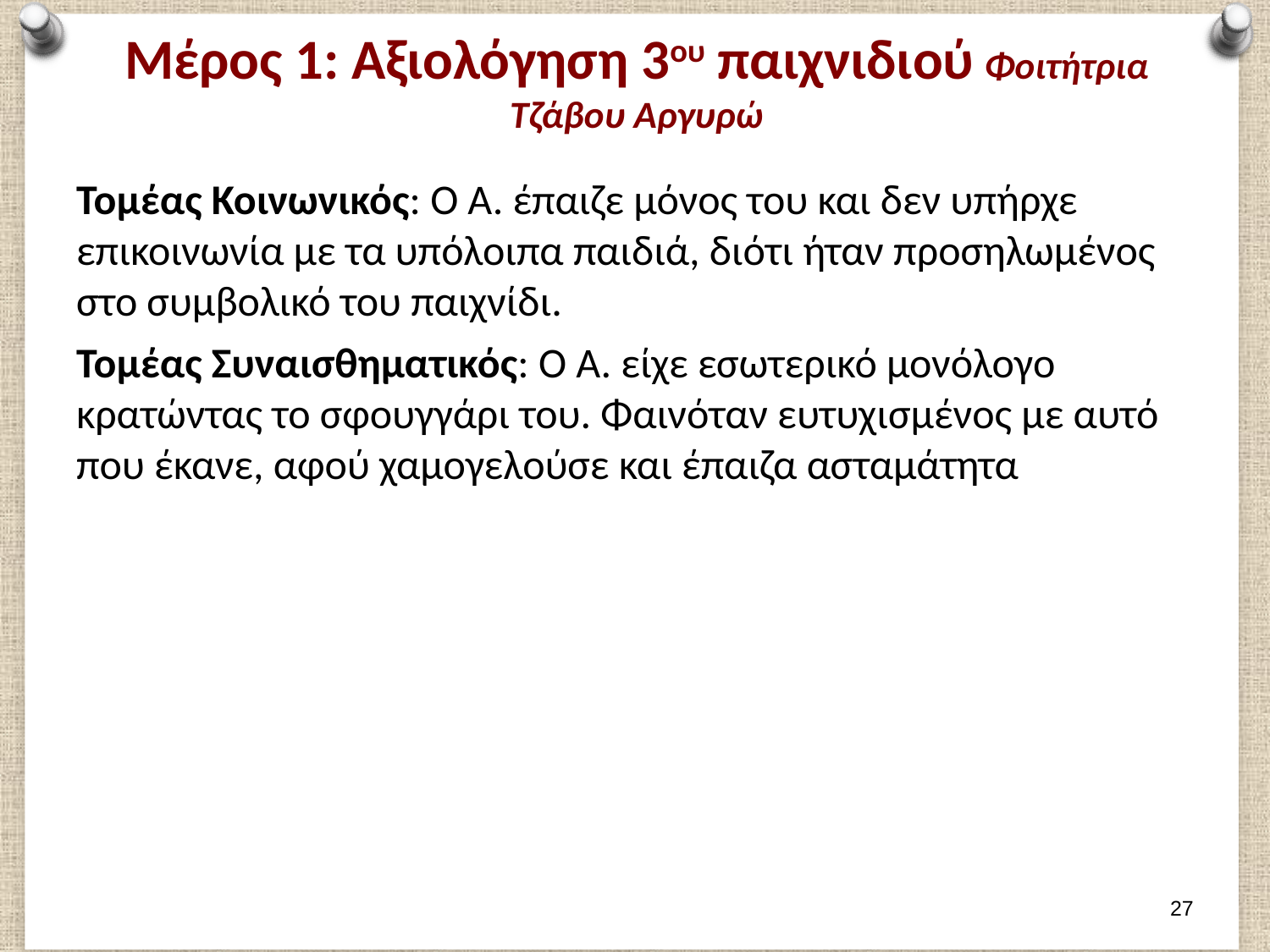

# Μέρος 1: Αξιολόγηση 3ου παιχνιδιού Φοιτήτρια Τζάβου Αργυρώ
Τομέας Κοινωνικός: Ο Α. έπαιζε μόνος του και δεν υπήρχε επικοινωνία με τα υπόλοιπα παιδιά, διότι ήταν προσηλωμένος στο συμβολικό του παιχνίδι.
Τομέας Συναισθηματικός: Ο Α. είχε εσωτερικό μονόλογο κρατώντας το σφουγγάρι του. Φαινόταν ευτυχισμένος με αυτό που έκανε, αφού χαμογελούσε και έπαιζα ασταμάτητα

27